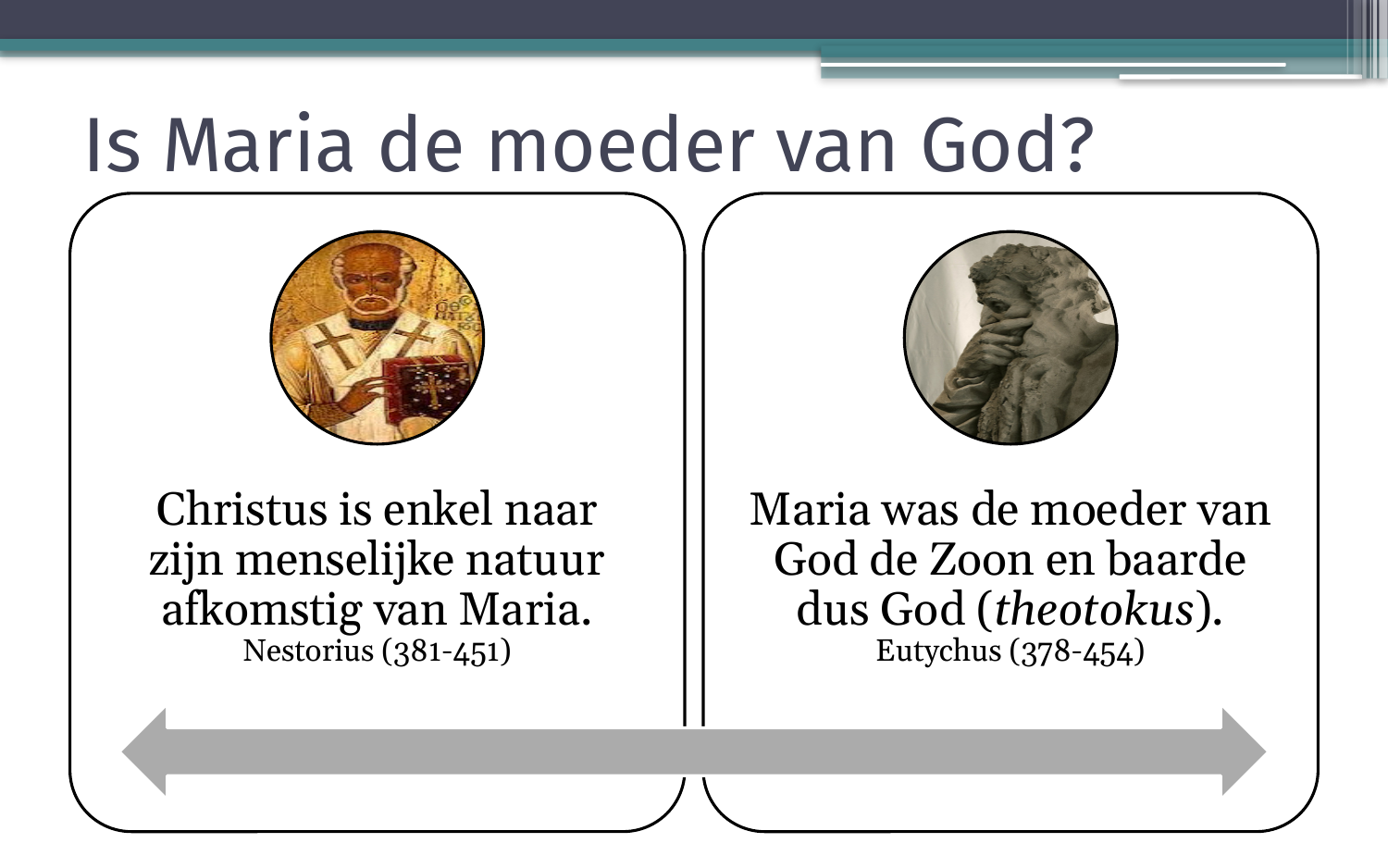

# Is Maria de moeder van God?
Christus is enkel naar zijn menselijke natuur afkomstig van Maria.
Nestorius (381-451)
Maria was de moeder van God de Zoon en baarde dus God (theotokus).
Eutychus (378-454)